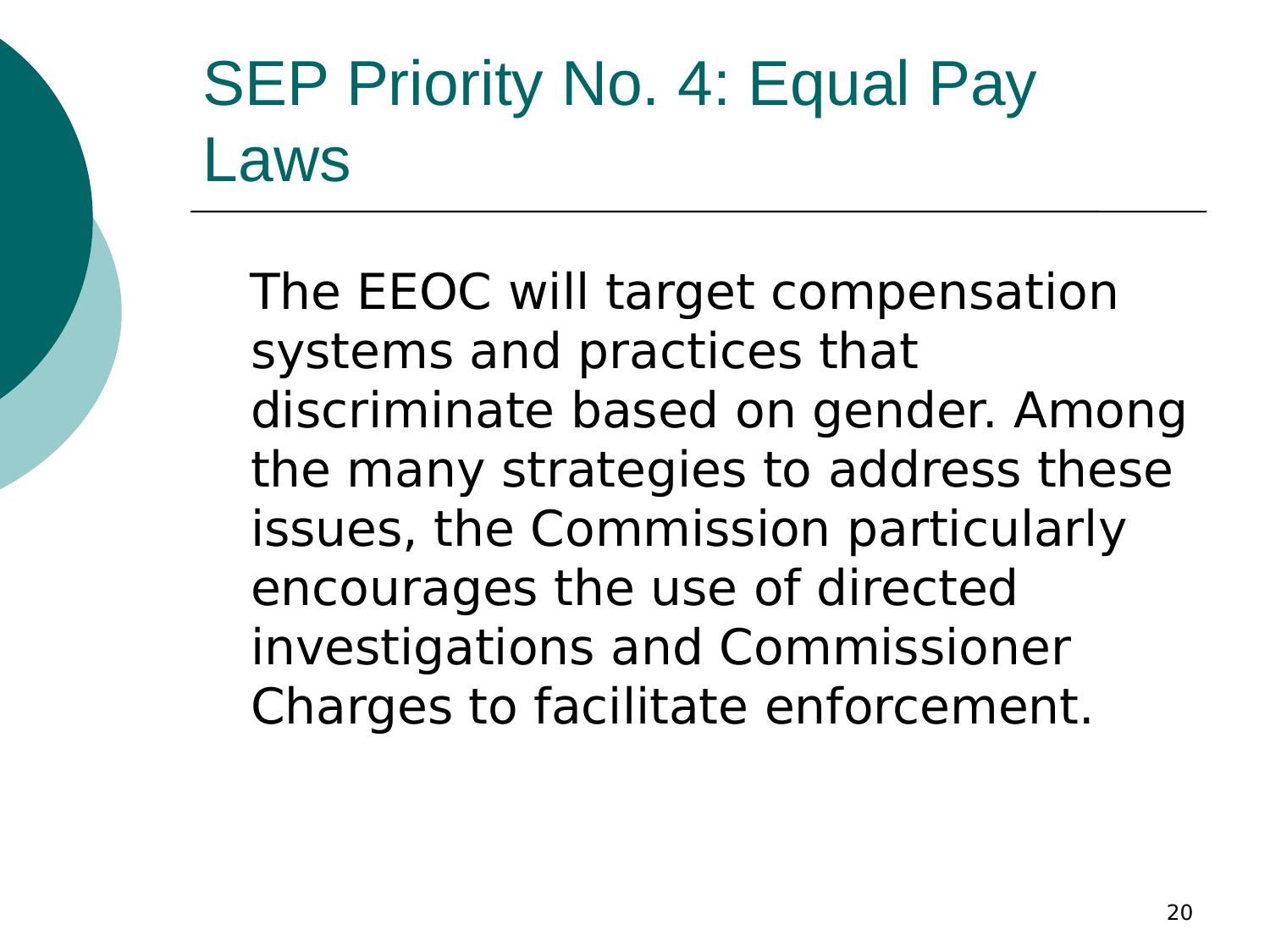

# SEP Priority No. 4: Equal Pay Laws
   The EEOC will target compensation systems and practices that discriminate based on gender. Among the many strategies to address these issues, the Commission particularly encourages the use of directed investigations and Commissioner Charges to facilitate enforcement.
20